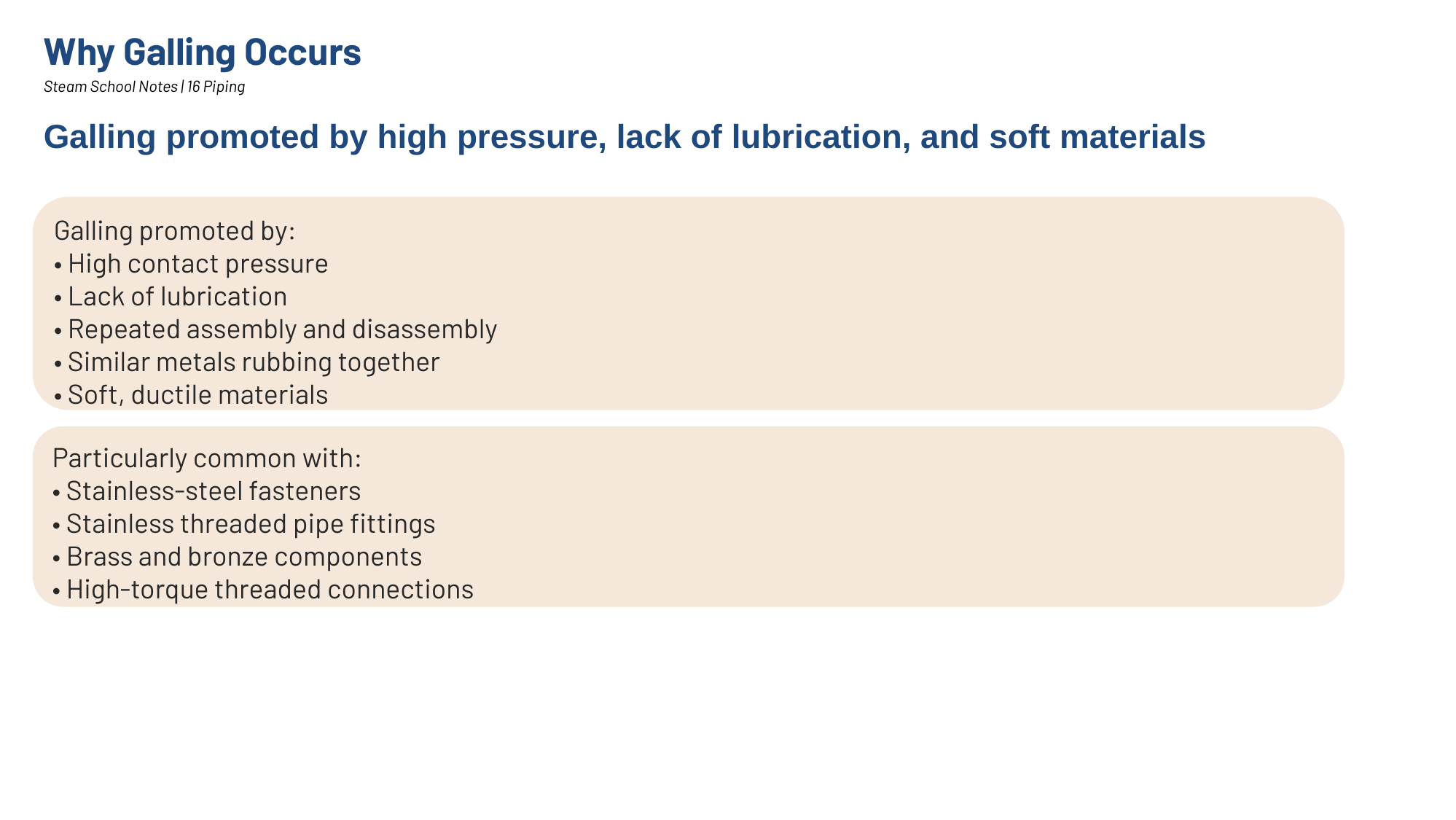

Why Galling Occurs
Steam School Notes | 16 Piping
Galling promoted by high pressure, lack of lubrication, and soft materials
Galling promoted by:
• High contact pressure
• Lack of lubrication
• Repeated assembly and disassembly
• Similar metals rubbing together
• Soft, ductile materials

Particularly common with:
• Stainless-steel fasteners
• Stainless threaded pipe fittings
• Brass and bronze components
• High-torque threaded connections